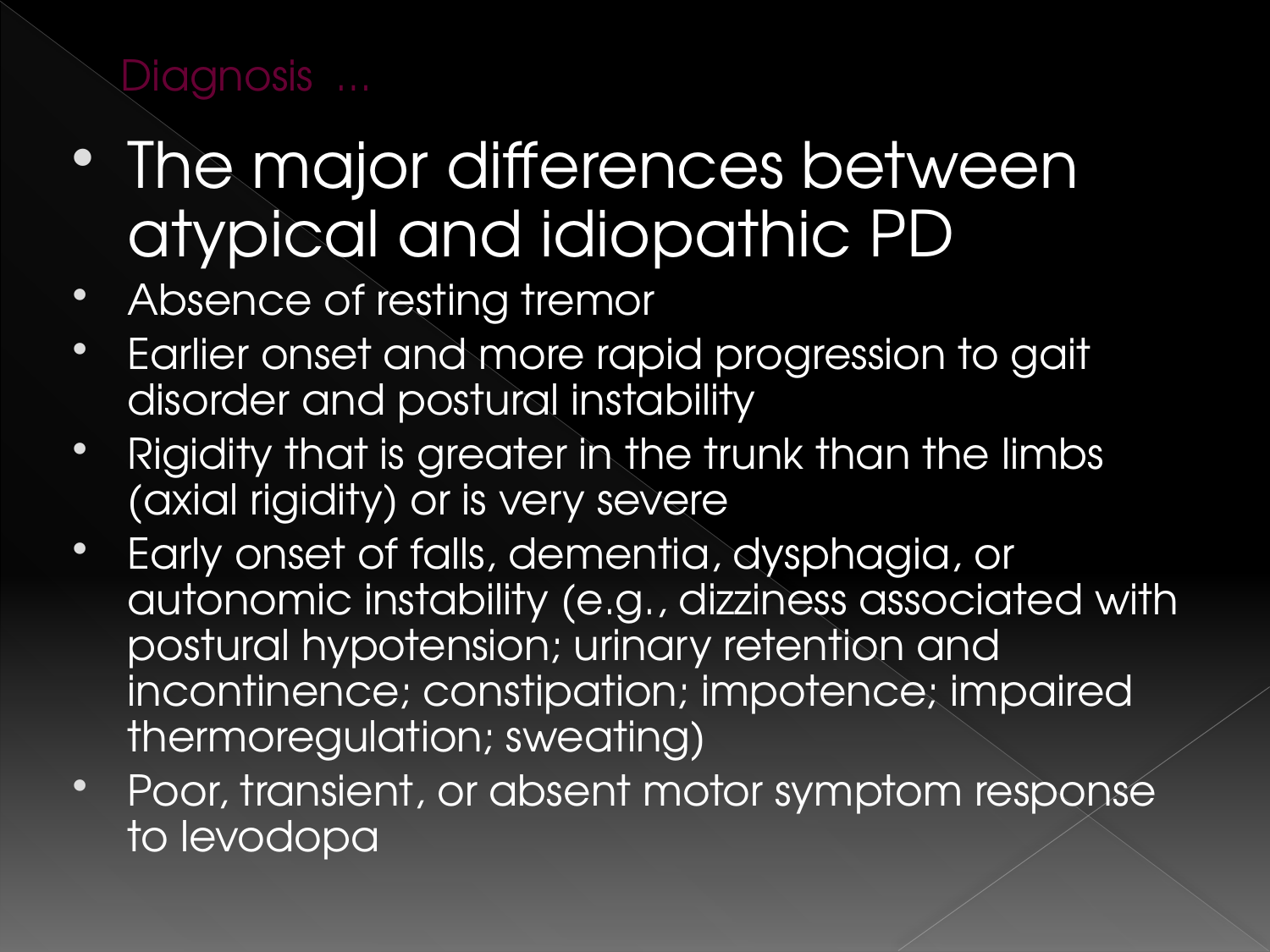

# Diagnosis  …
The major differences between atypical and idiopathic PD
Absence of resting tremor
Earlier onset and more rapid progression to gait disorder and postural instability
Rigidity that is greater in the trunk than the limbs (axial rigidity) or is very severe
Early onset of falls, dementia, dysphagia, or autonomic instability (e.g., dizziness associated with postural hypotension; urinary retention and incontinence; constipation; impotence; impaired thermoregulation; sweating)
Poor, transient, or absent motor symptom response to levodopa